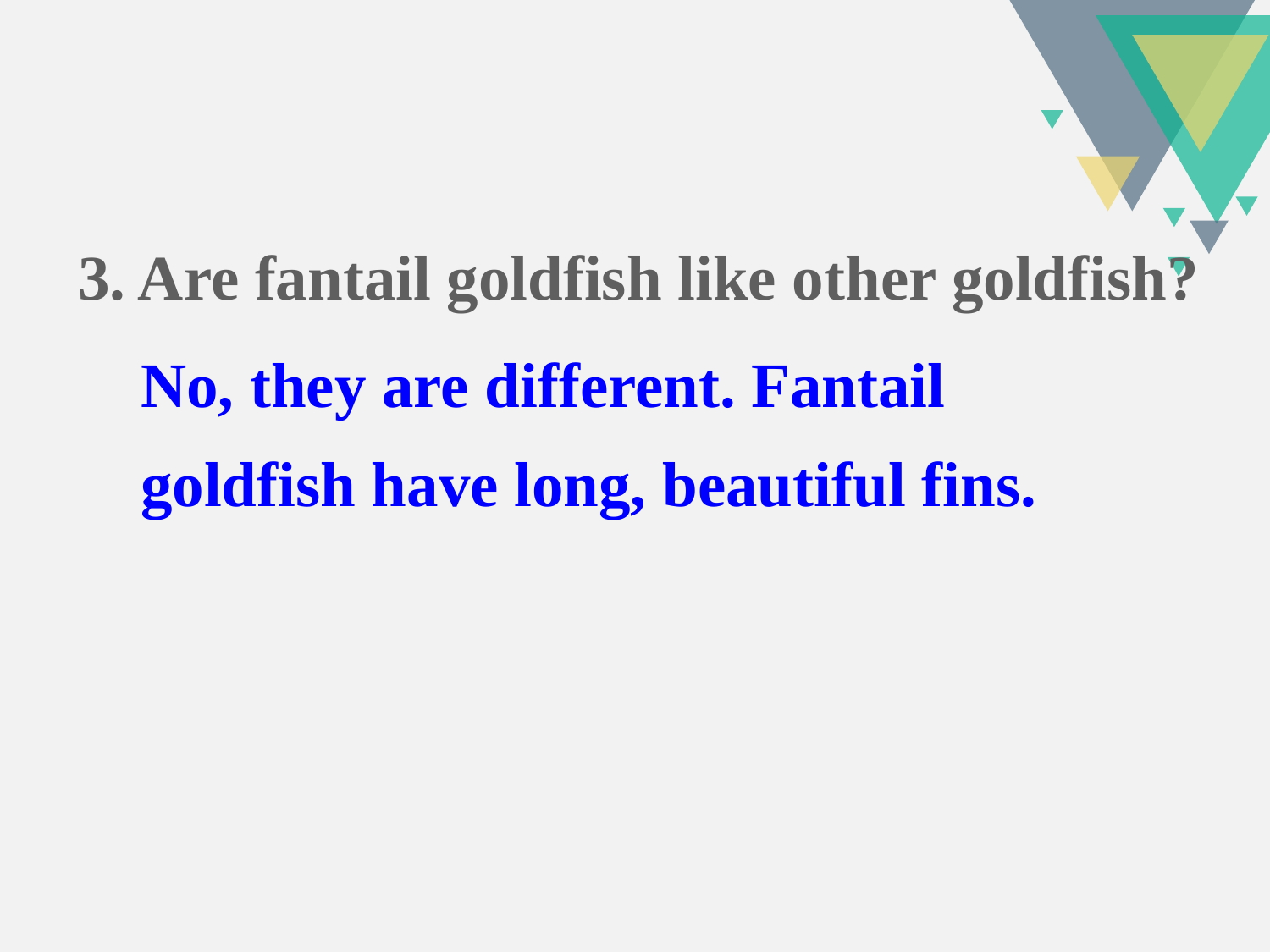

3. Are fantail goldfish like other goldfish?
No, they are different. Fantail goldfish have long, beautiful fins.